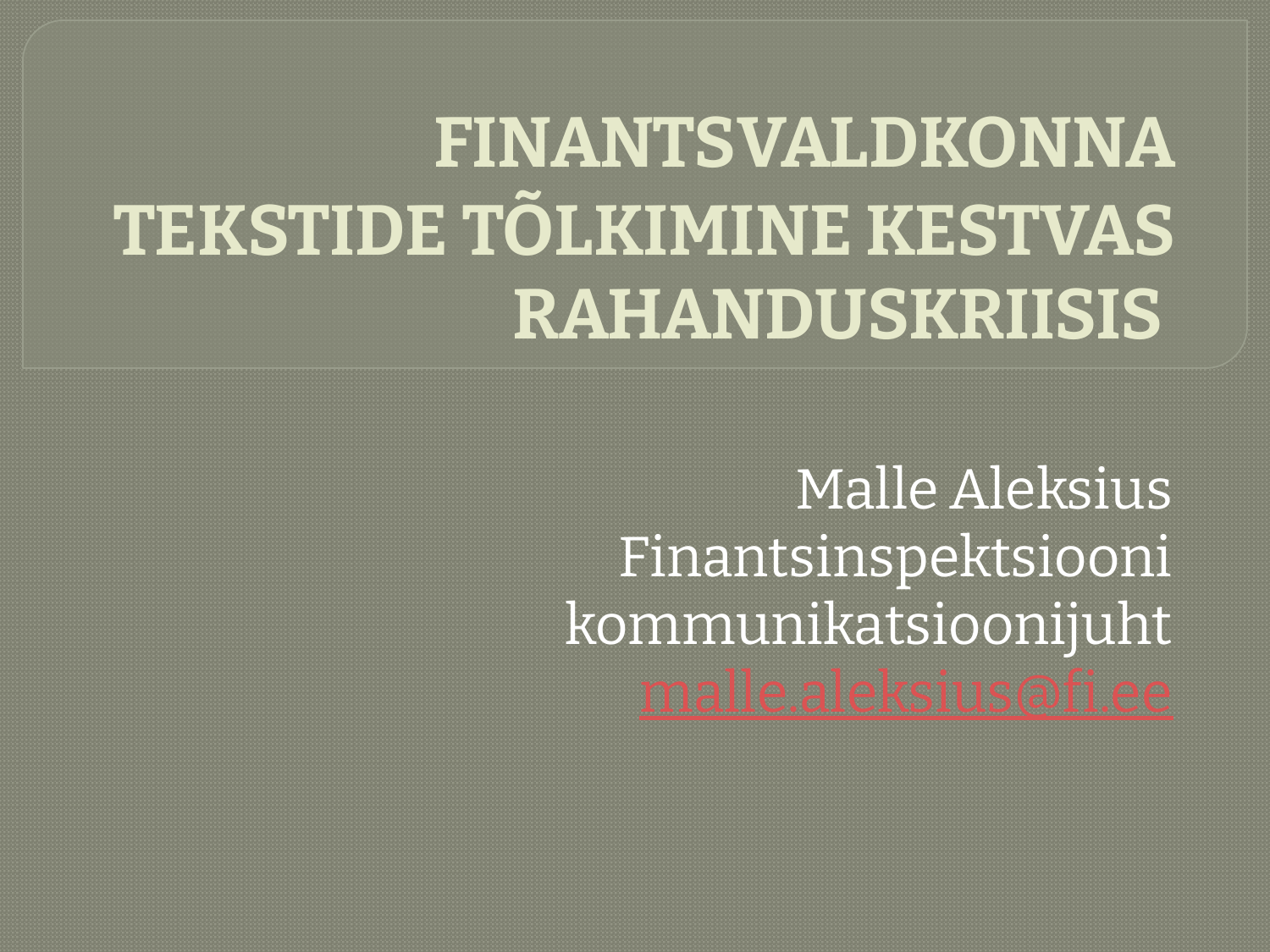

# FINANTSVALDKONNA TEKSTIDE TÕLKIMINE KESTVAS RAHANDUSKRIISIS
Malle Aleksius
Finantsinspektsiooni kommunikatsioonijuht
malle.aleksius@fi.ee